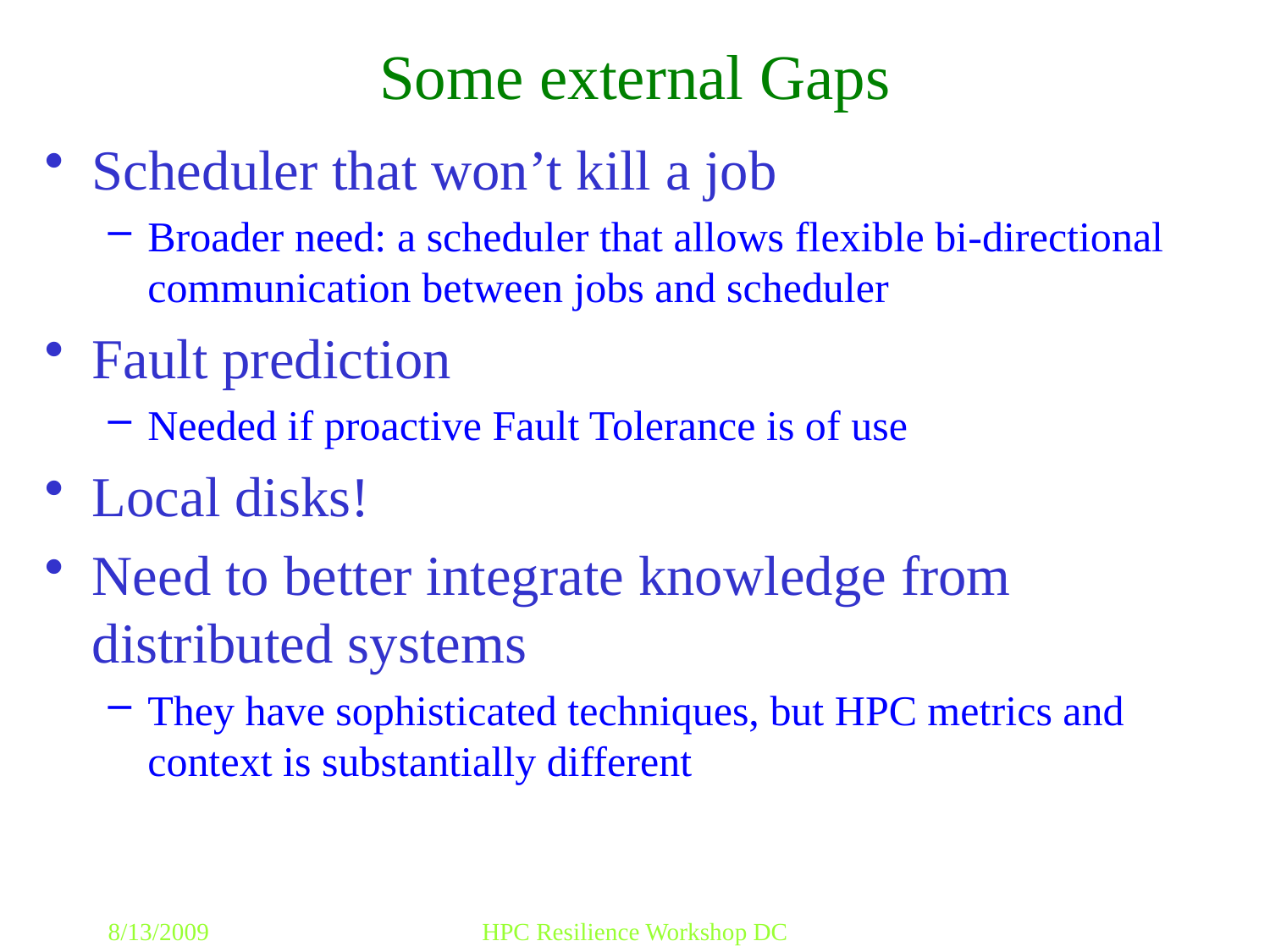

# Some external Gaps
Scheduler that won’t kill a job
Broader need: a scheduler that allows flexible bi-directional communication between jobs and scheduler
Fault prediction
Needed if proactive Fault Tolerance is of use
Local disks!
Need to better integrate knowledge from distributed systems
They have sophisticated techniques, but HPC metrics and context is substantially different
8/13/2009
HPC Resilience Workshop DC